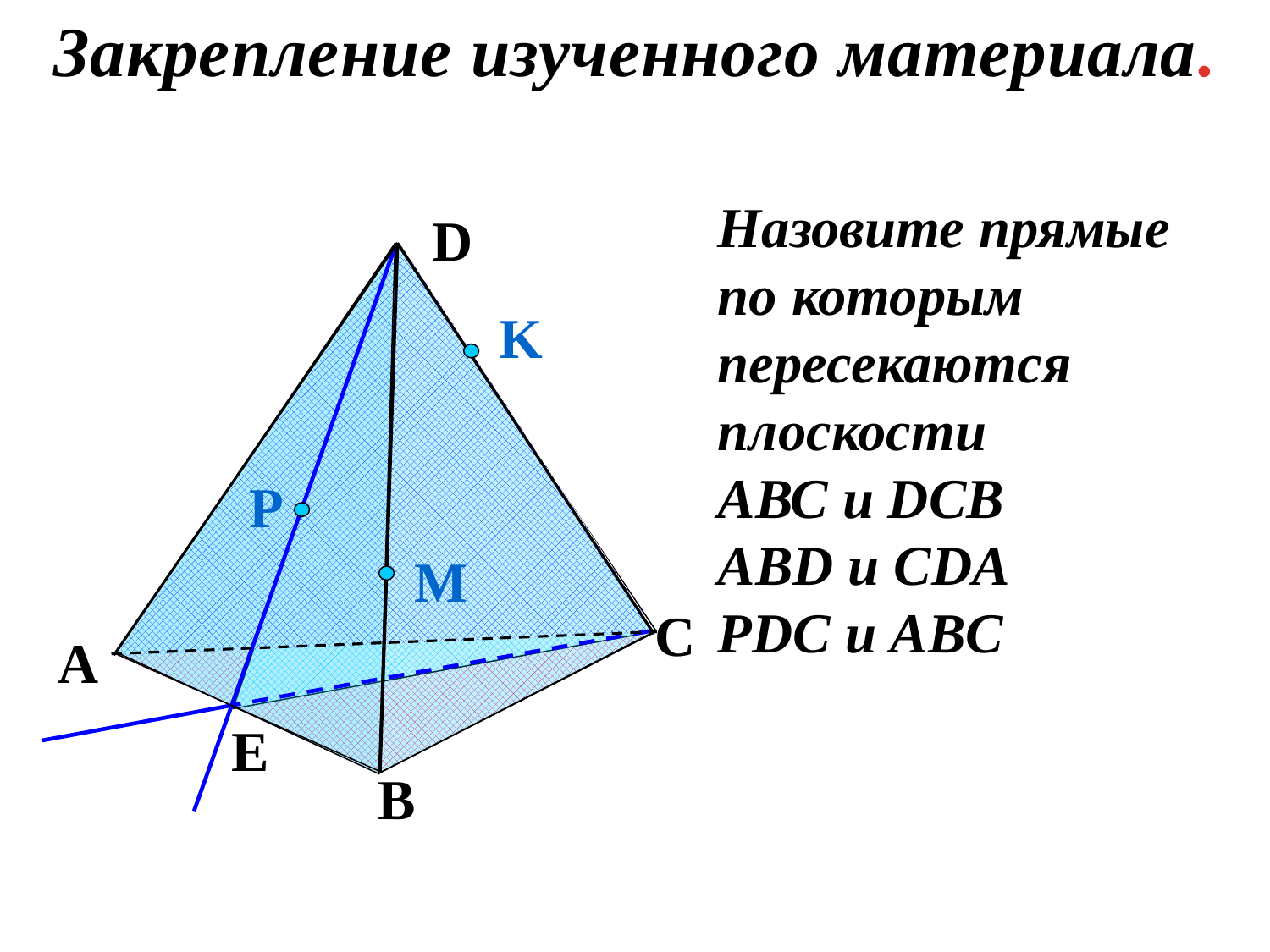

Закрепление изученного материала.
Назовите прямые по которым пересекаются плоскости
АВС и DCB
ABD и CDA
PDC и ABC
D

K

P

M

C
A

E
B